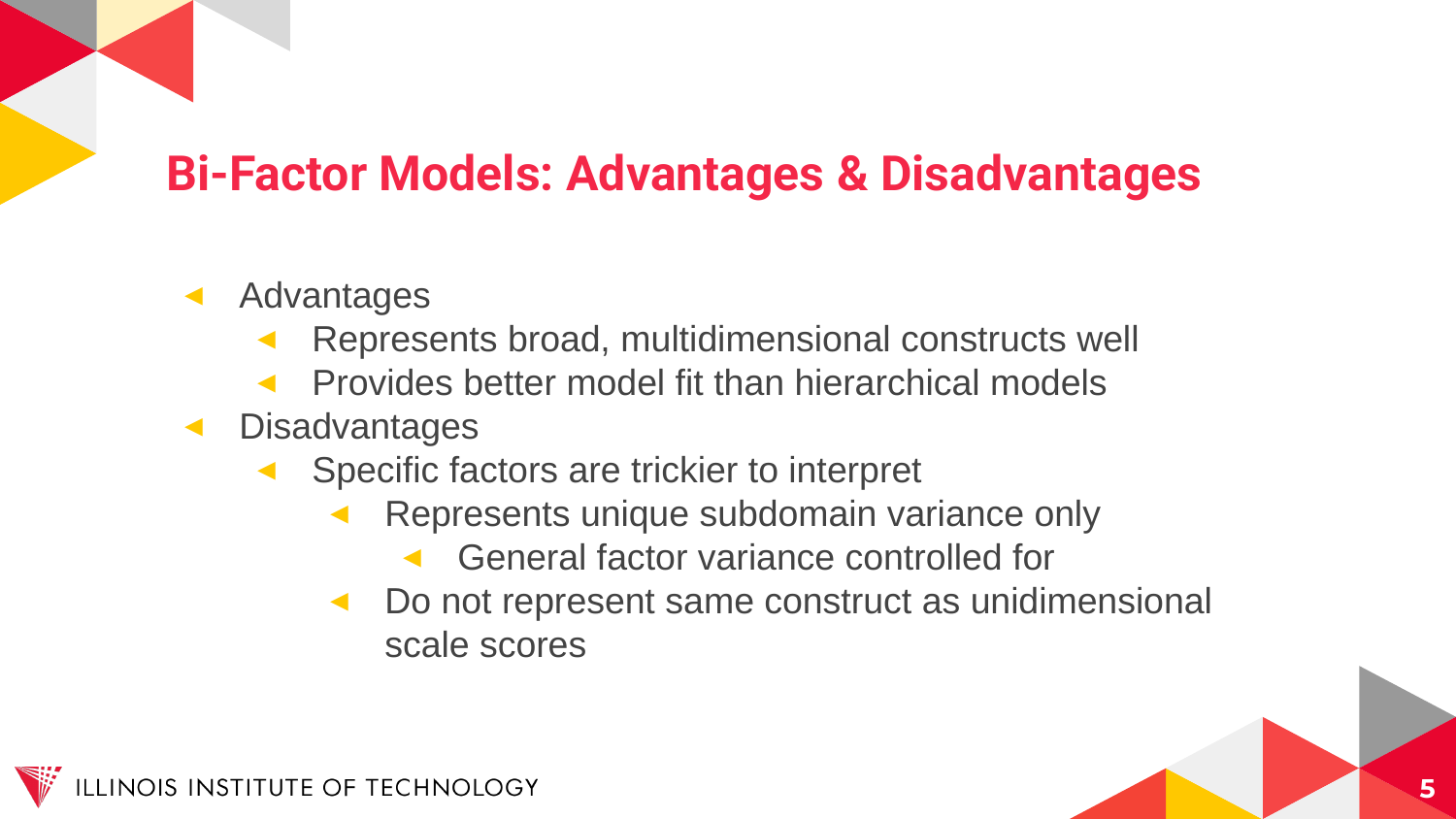

# Bi-Factor Models: Advantages & Disadvantages
Advantages
Represents broad, multidimensional constructs well
Provides better model fit than hierarchical models
Disadvantages
Specific factors are trickier to interpret
Represents unique subdomain variance only
General factor variance controlled for
Do not represent same construct as unidimensional scale scores
5